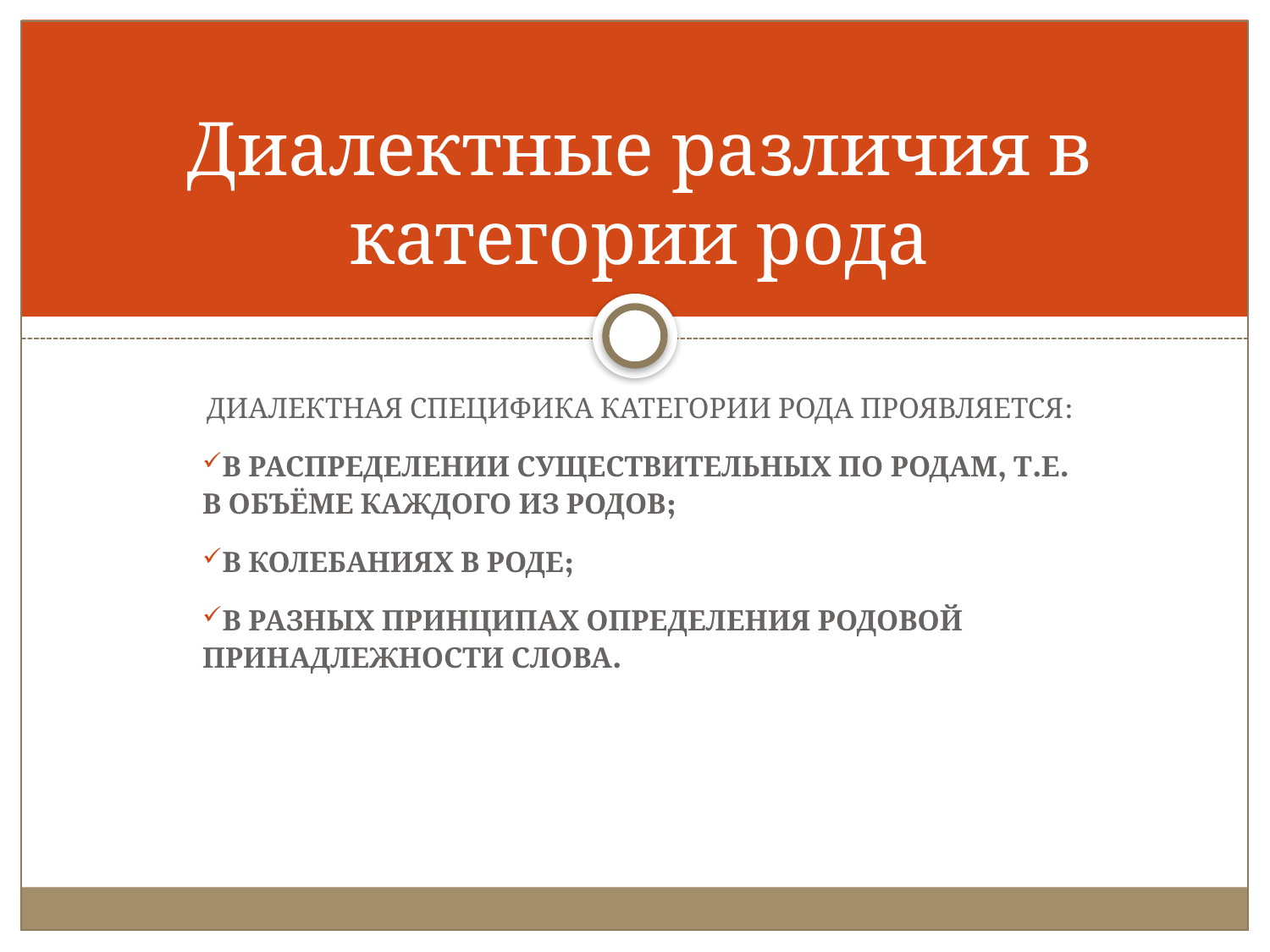

# Диалектные различия в категории рода
Диалектная Специфика категории рода проявляется:
в распределении существительных по родам, т.е. в объёме каждого из родов;
в колебаниях в роде;
в разных принципах определения родовой принадлежности слова.